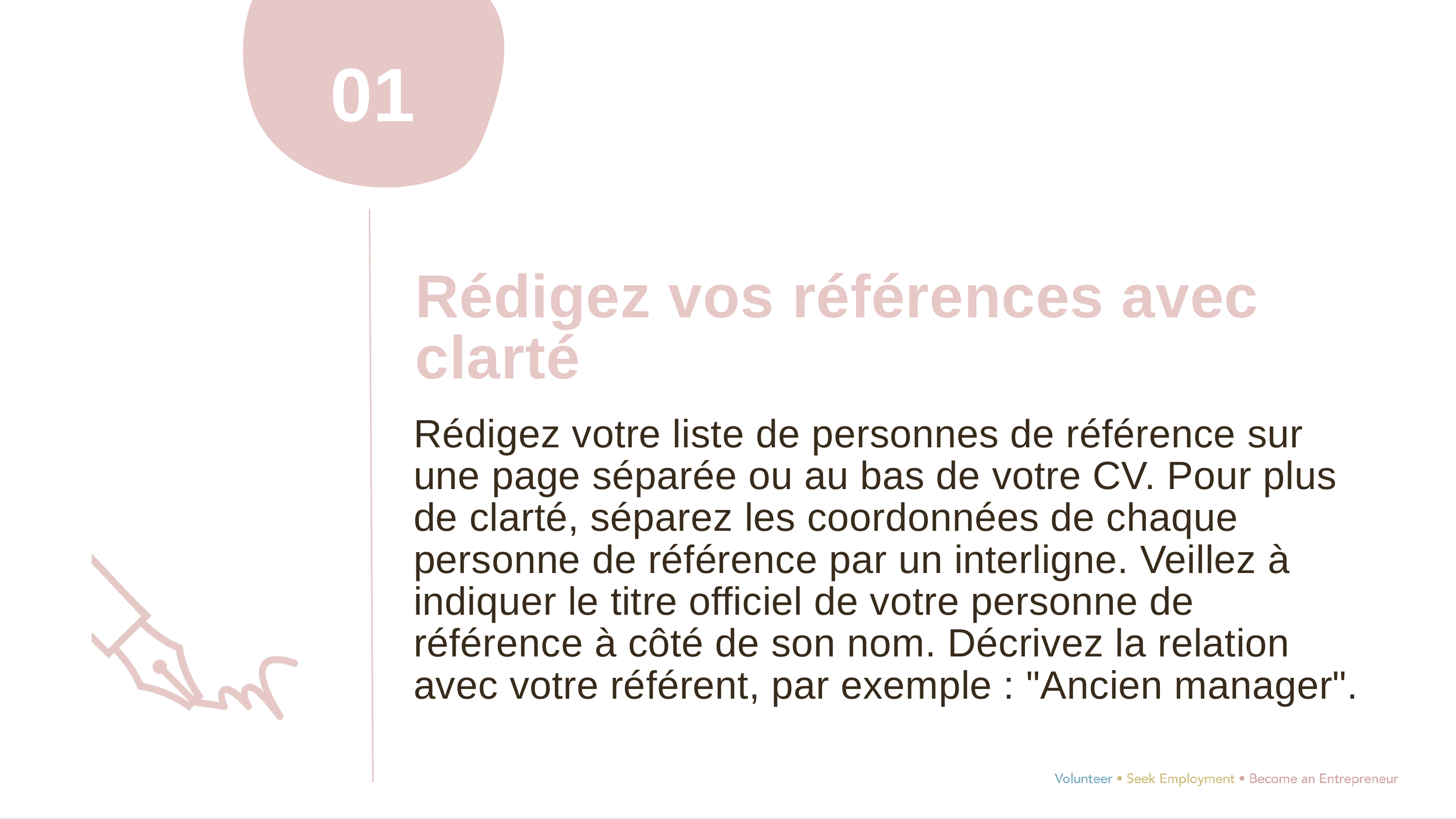

01
Rédigez vos références avec clarté

Rédigez votre liste de personnes de référence sur une page séparée ou au bas de votre CV. Pour plus de clarté, séparez les coordonnées de chaque personne de référence par un interligne. Veillez à indiquer le titre officiel de votre personne de référence à côté de son nom. Décrivez la relation avec votre référent, par exemple : "Ancien manager".